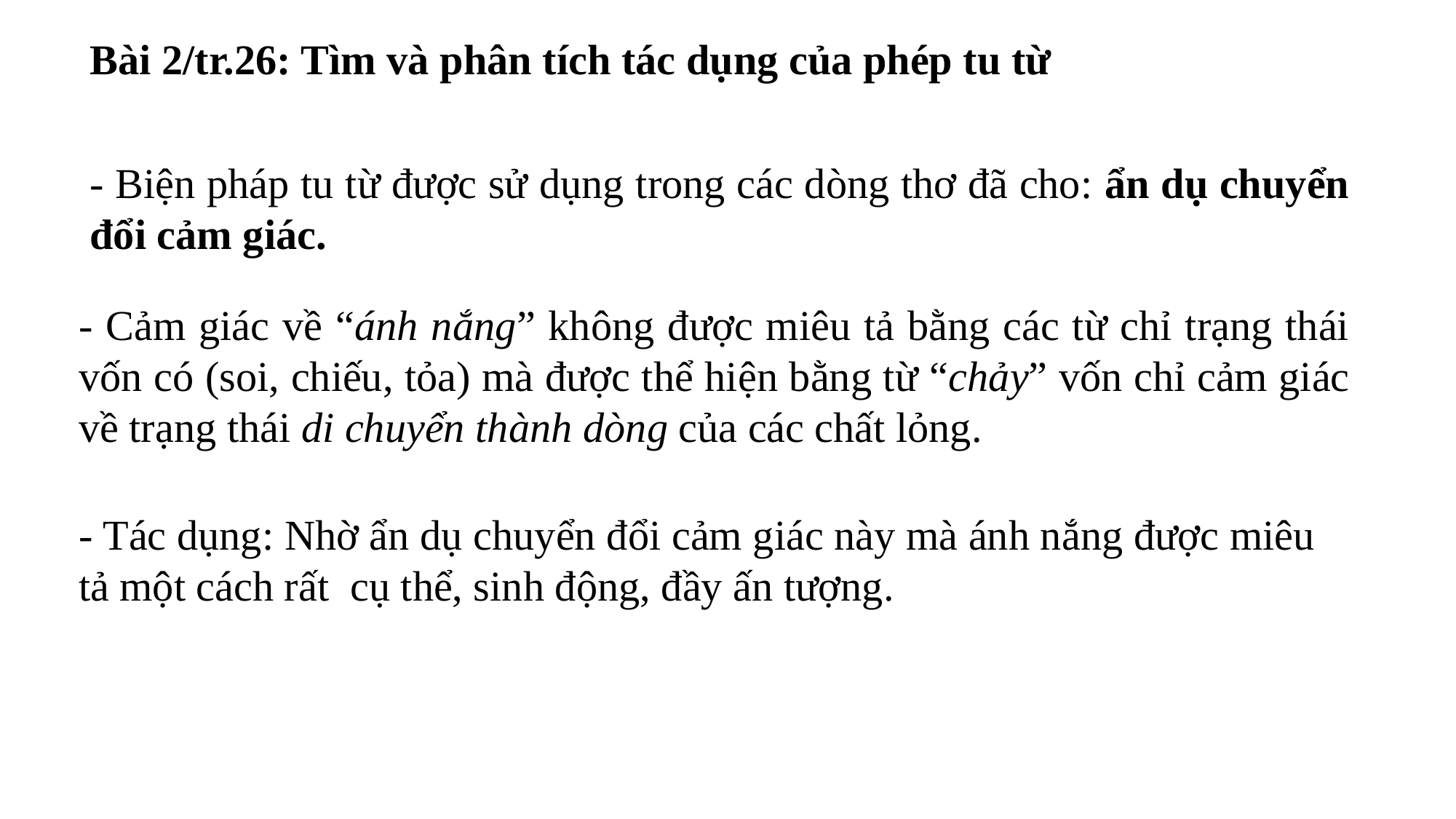

Bài 2/tr.26: Tìm và phân tích tác dụng của phép tu từ
- Biện pháp tu từ được sử dụng trong các dòng thơ đã cho: ẩn dụ chuyển đổi cảm giác.
- Cảm giác về “ánh nắng” không được miêu tả bằng các từ chỉ trạng thái vốn có (soi, chiếu, tỏa) mà được thể hiện bằng từ “chảy” vốn chỉ cảm giác về trạng thái di chuyển thành dòng của các chất lỏng.
- Tác dụng: Nhờ ẩn dụ chuyển đổi cảm giác này mà ánh nắng được miêu tả một cách rất  cụ thể, sinh động, đầy ấn tượng.